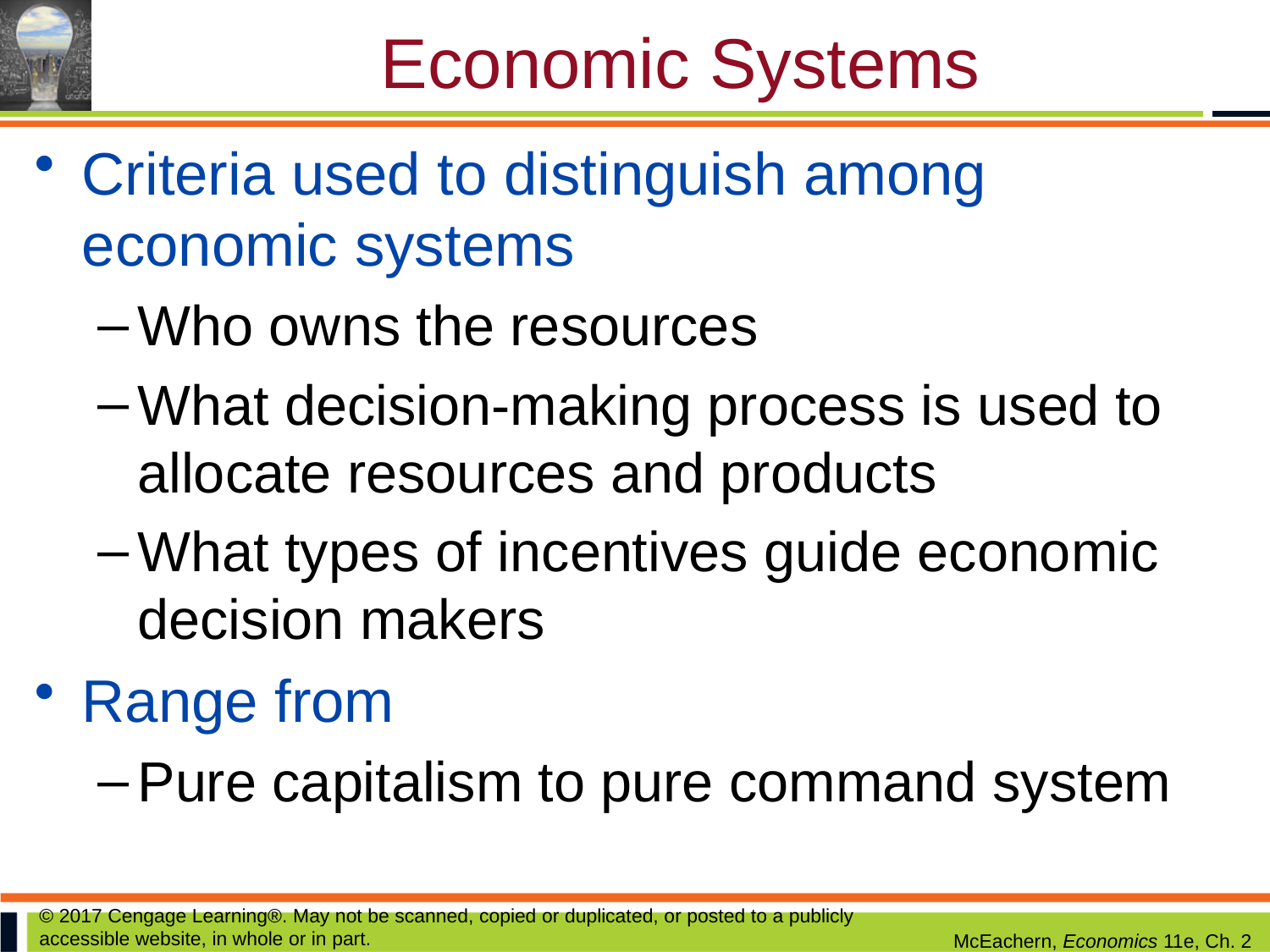

# Economic Systems
Criteria used to distinguish among economic systems
Who owns the resources
What decision-making process is used to allocate resources and products
What types of incentives guide economic decision makers
Range from
Pure capitalism to pure command system
© 2017 Cengage Learning®. May not be scanned, copied or duplicated, or posted to a publicly accessible website, in whole or in part.